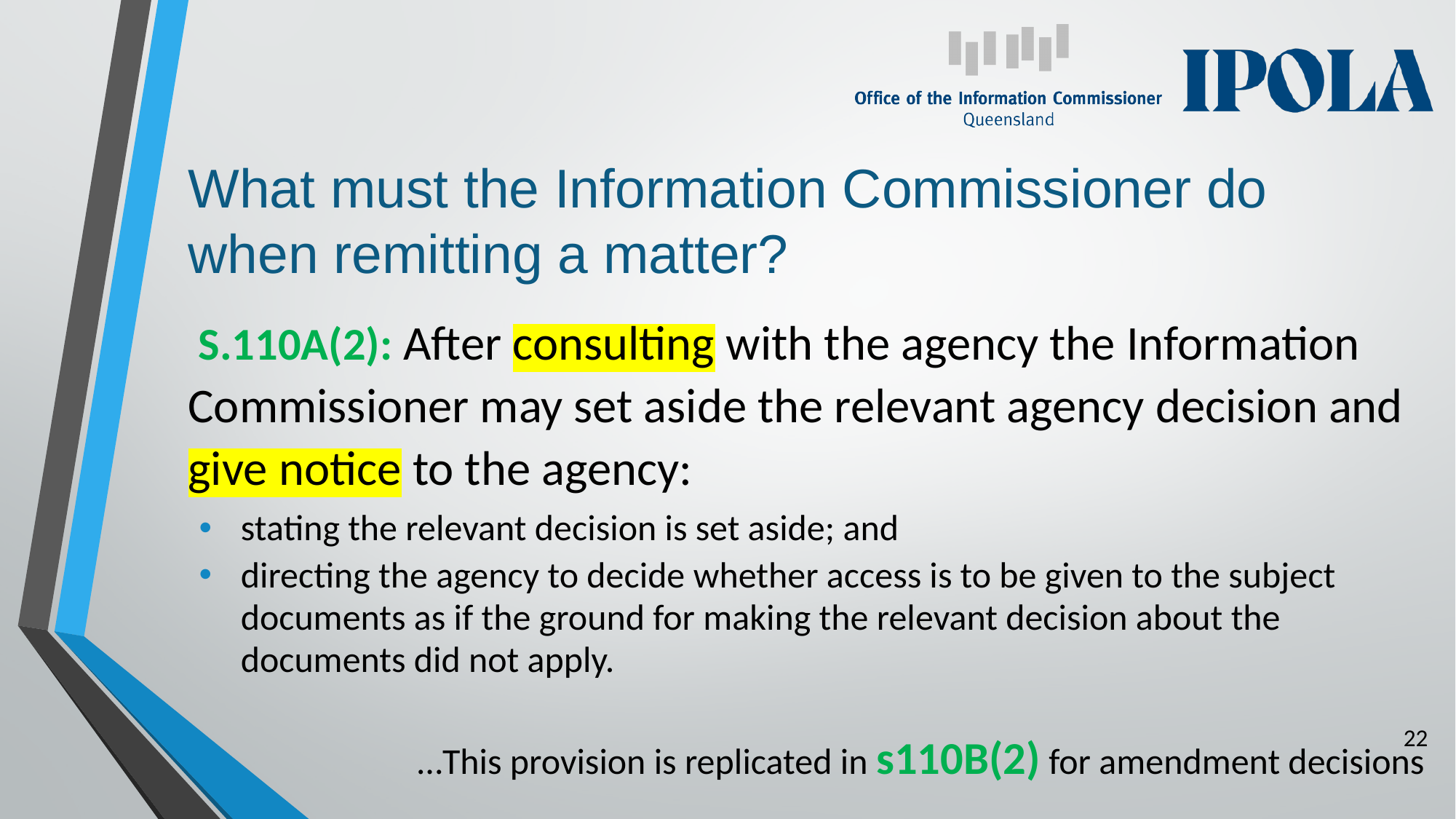

# What must the Information Commissioner do when remitting a matter?
 S.110A(2): After consulting with the agency the Information Commissioner may set aside the relevant agency decision and give notice to the agency:
stating the relevant decision is set aside; and
directing the agency to decide whether access is to be given to the subject documents as if the ground for making the relevant decision about the documents did not apply.

		…This provision is replicated in s110B(2) for amendment decisions

22